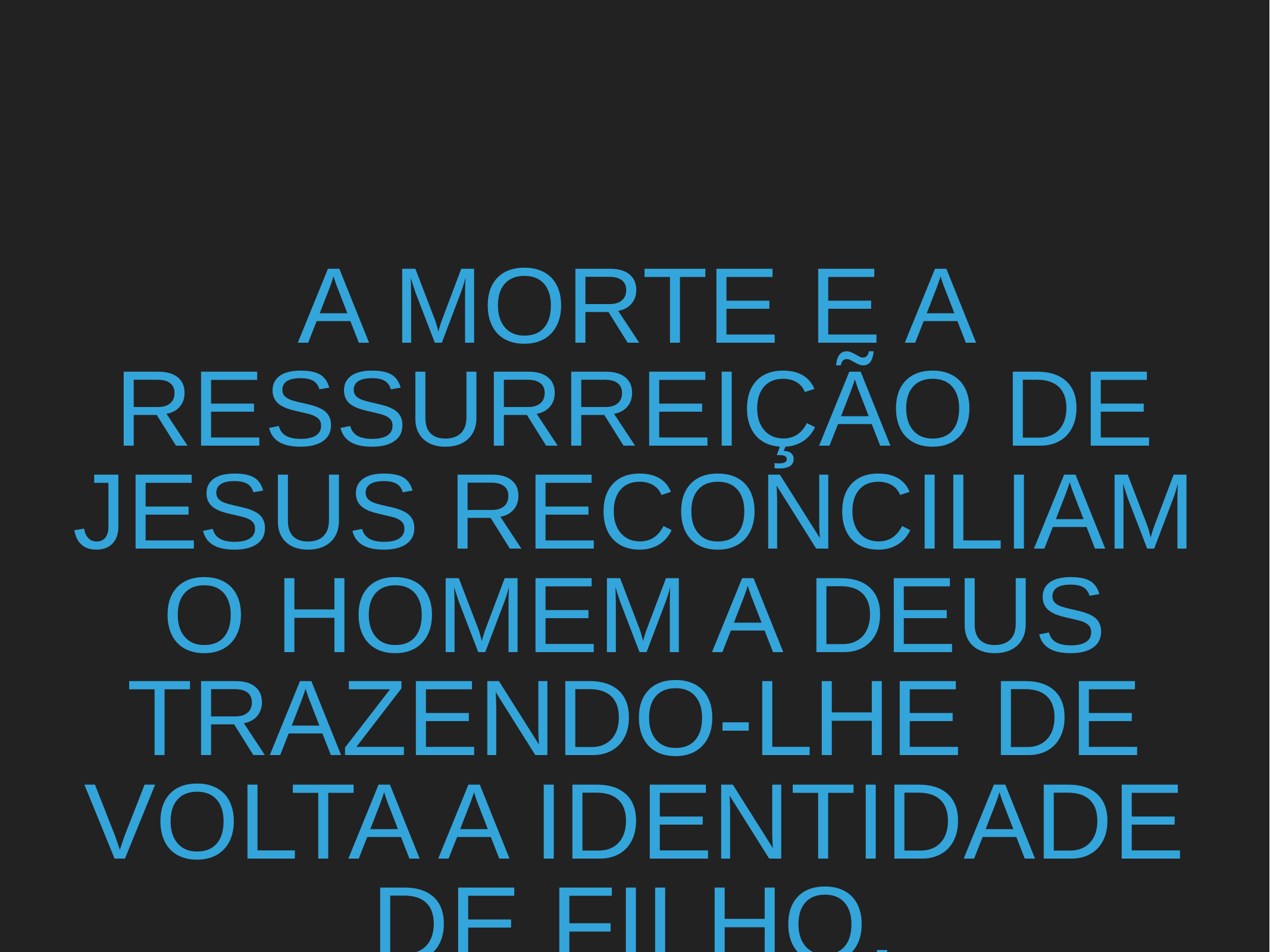

# A morte e a ressurreição de jesus reconciliam o homem a deus trazendo-lhe de volta a identidade de filho.